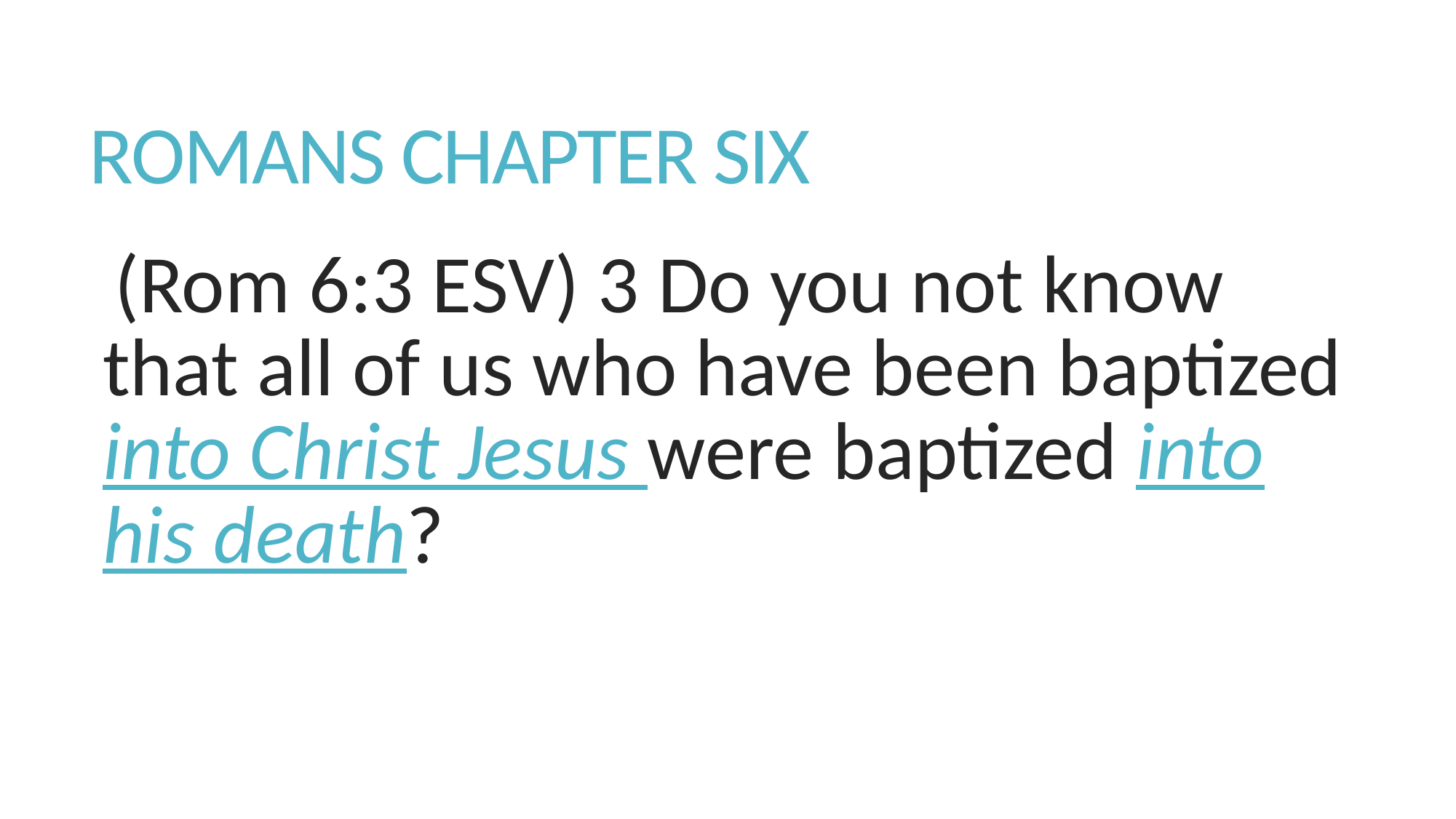

# ROMANS CHAPTER SIX
(Rom 6:3 ESV) 3 Do you not know that all of us who have been baptized into Christ Jesus were baptized into his death?